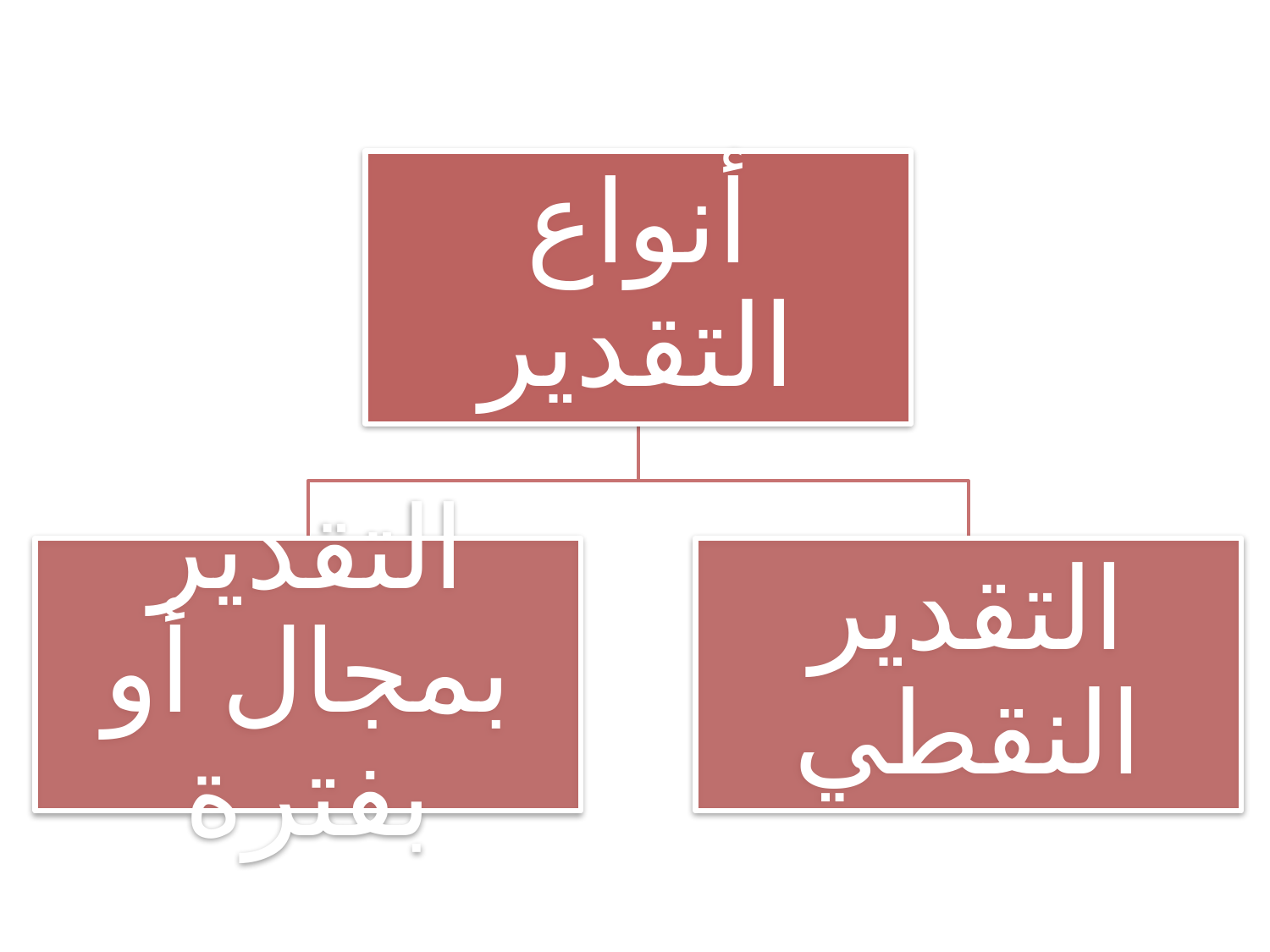

أنواع التقدير
التقدير بمجال أو بفترة
التقدير النقطي